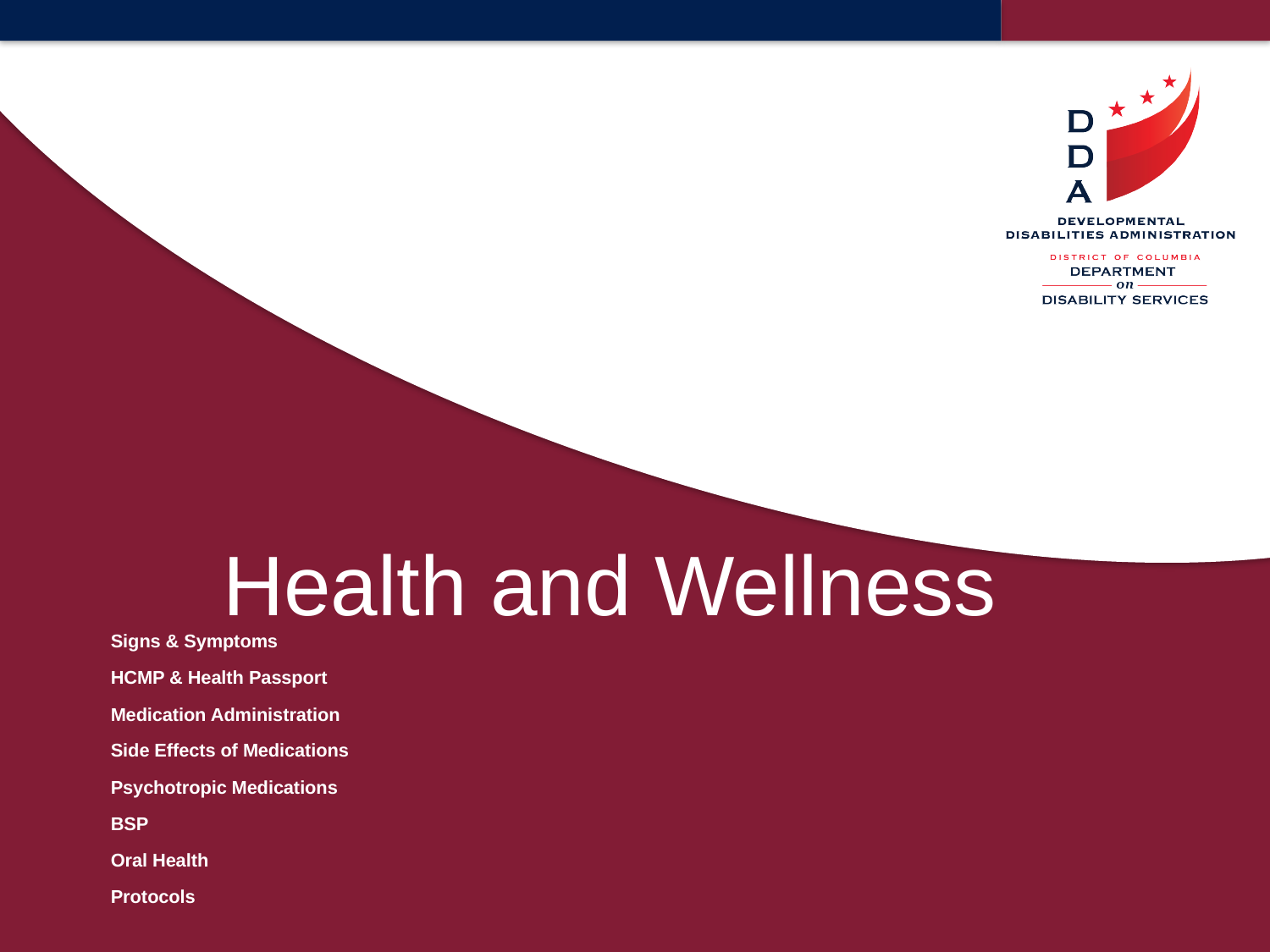

Health and Wellness
Signs & Symptoms
HCMP & Health Passport
Medication Administration
Side Effects of Medications
Psychotropic Medications
BSP
Oral Health
Protocols